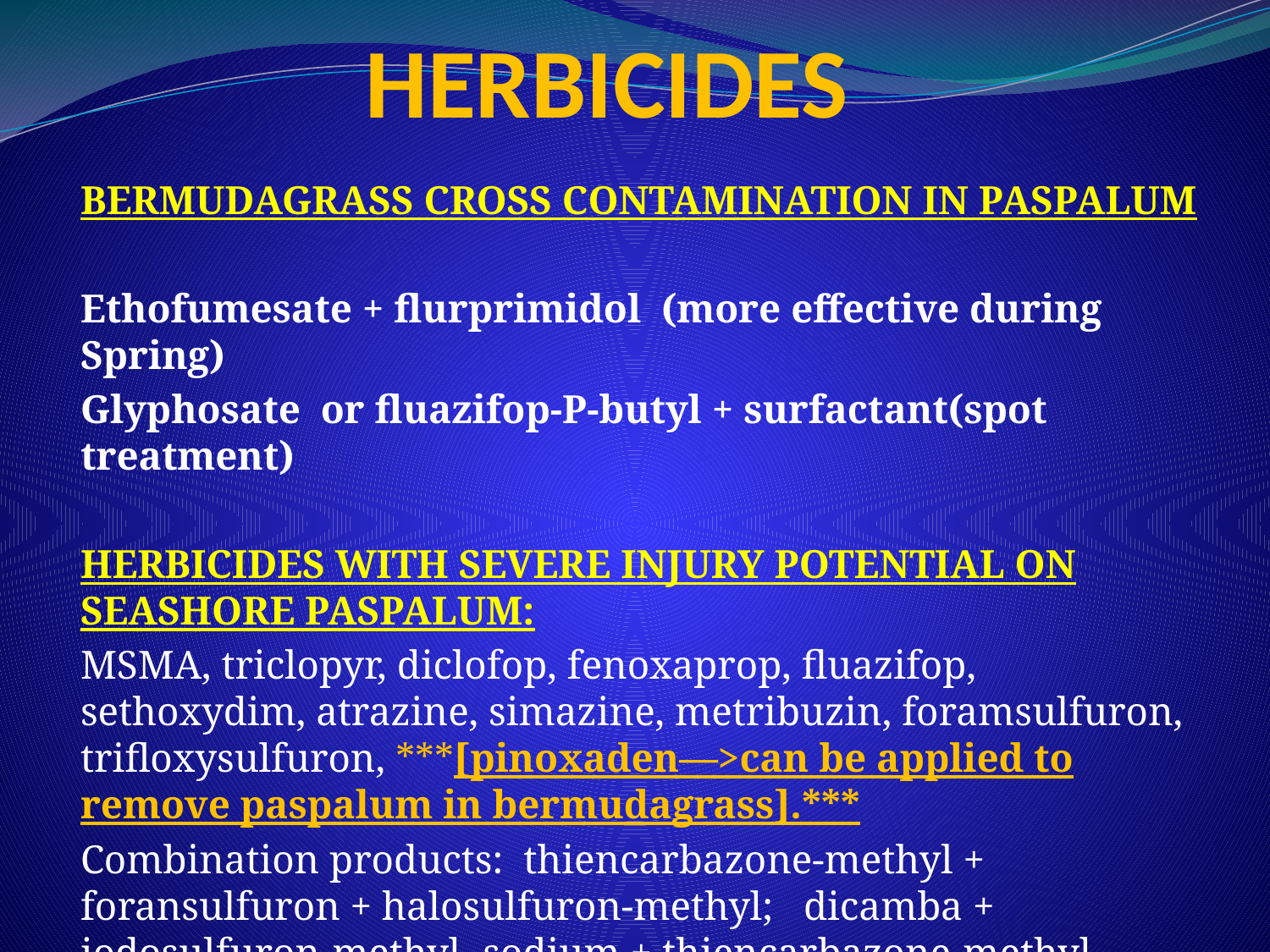

# HERBICIDES
BERMUDAGRASS CROSS CONTAMINATION IN PASPALUM

Ethofumesate + flurprimidol  (more effective during Spring)
Glyphosate  or fluazifop-P-butyl + surfactant(spot treatment)

HERBICIDES WITH SEVERE INJURY POTENTIAL ON SEASHORE PASPALUM:
MSMA, triclopyr, diclofop, fenoxaprop, fluazifop, sethoxydim, atrazine, simazine, metribuzin, foramsulfuron, trifloxysulfuron, ***[pinoxaden—>can be applied to remove paspalum in bermudagrass].***
Combination products:  thiencarbazone-methyl + foransulfuron + halosulfuron-methyl;   dicamba + iodosulfuron-methyl- sodium + thiencarbazone-methyl